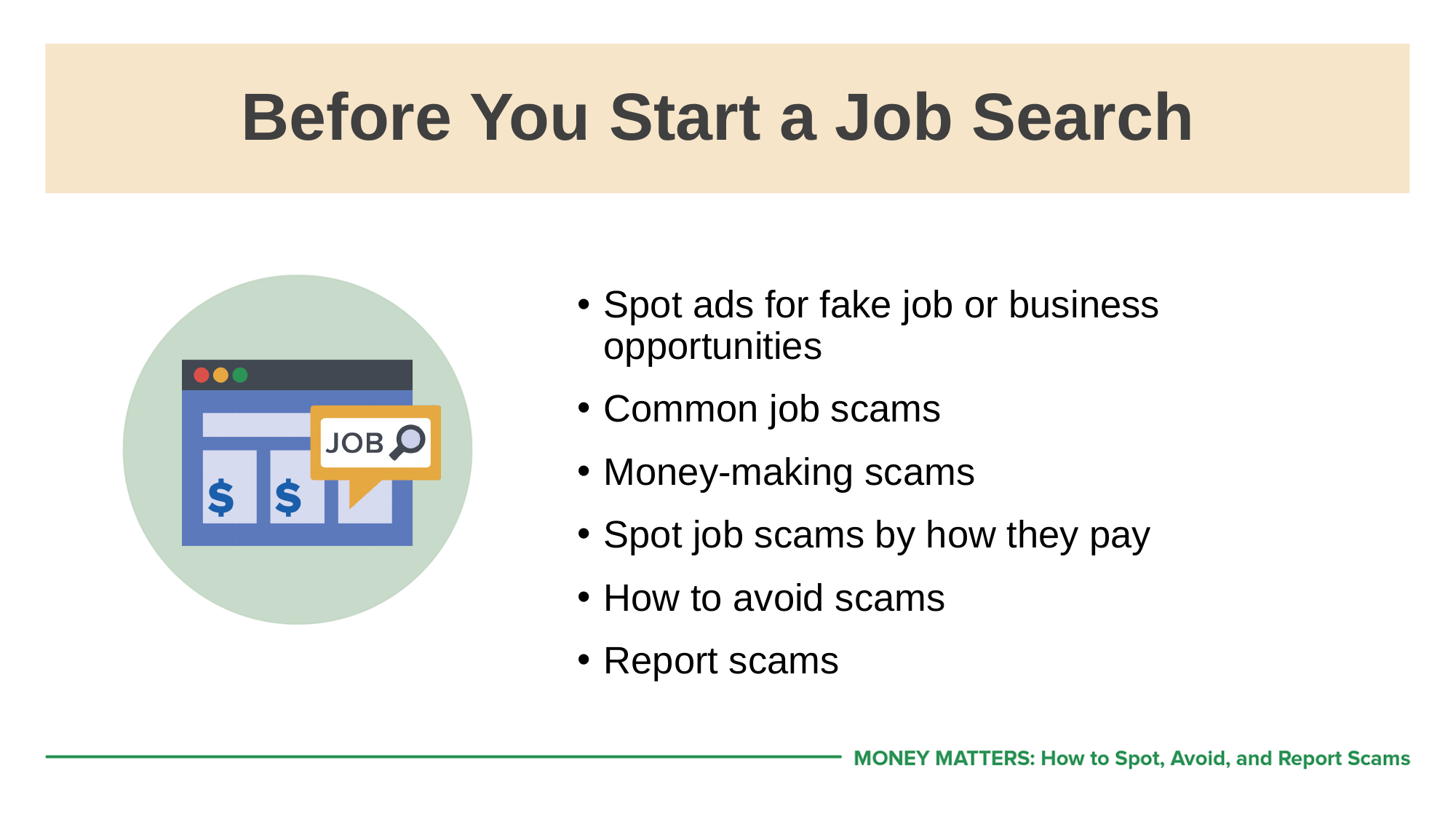

# Before You Start a Job Search
Spot ads for fake job or business opportunities
Common job scams
Money-making scams
Spot job scams by how they pay
How to avoid scams
Report scams